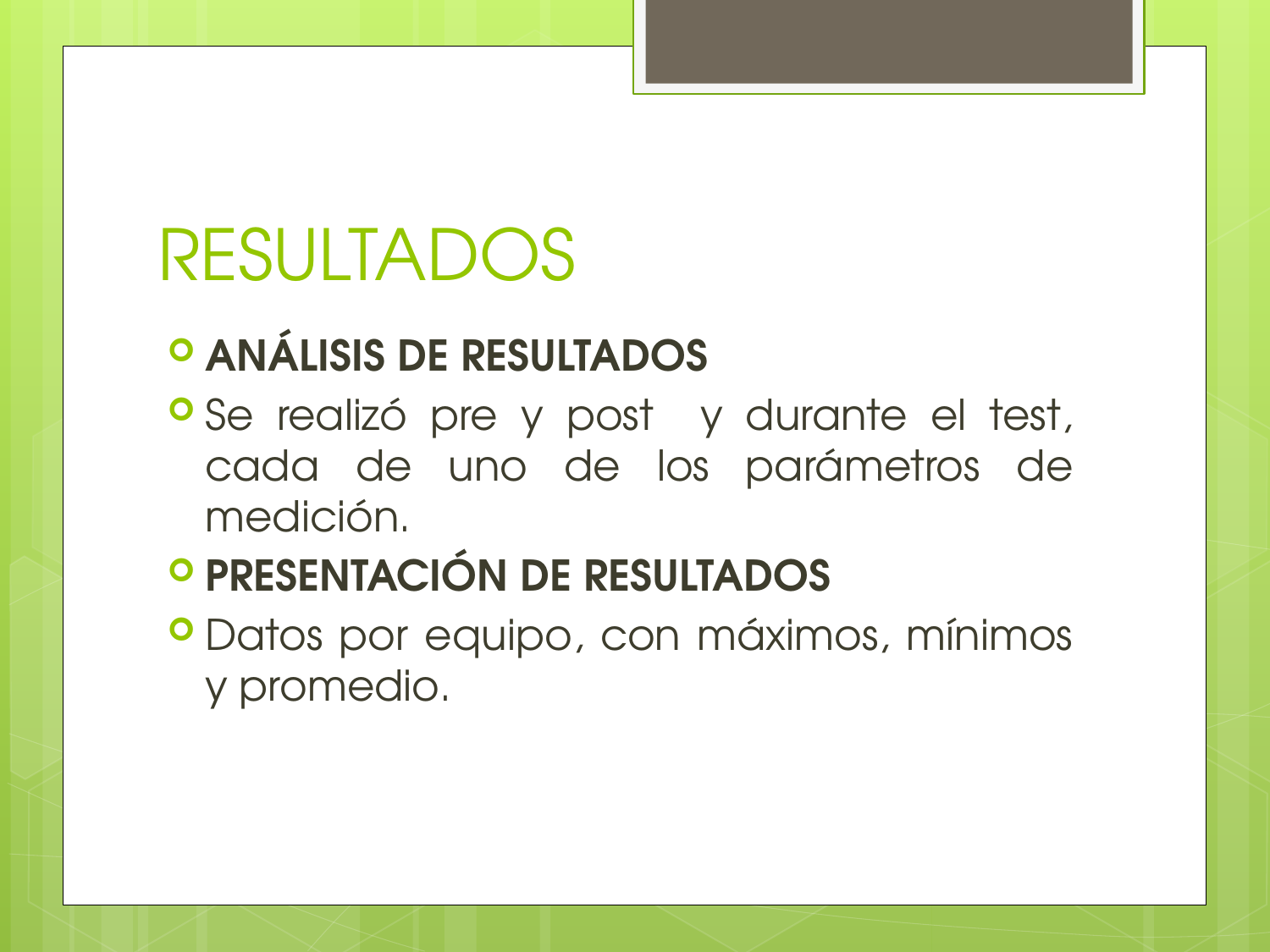

# RESULTADOS
ANÁLISIS DE RESULTADOS
Se realizó pre y post  y durante el test, cada de uno de los parámetros de medición.
PRESENTACIÓN DE RESULTADOS
Datos por equipo, con máximos, mínimos y promedio.